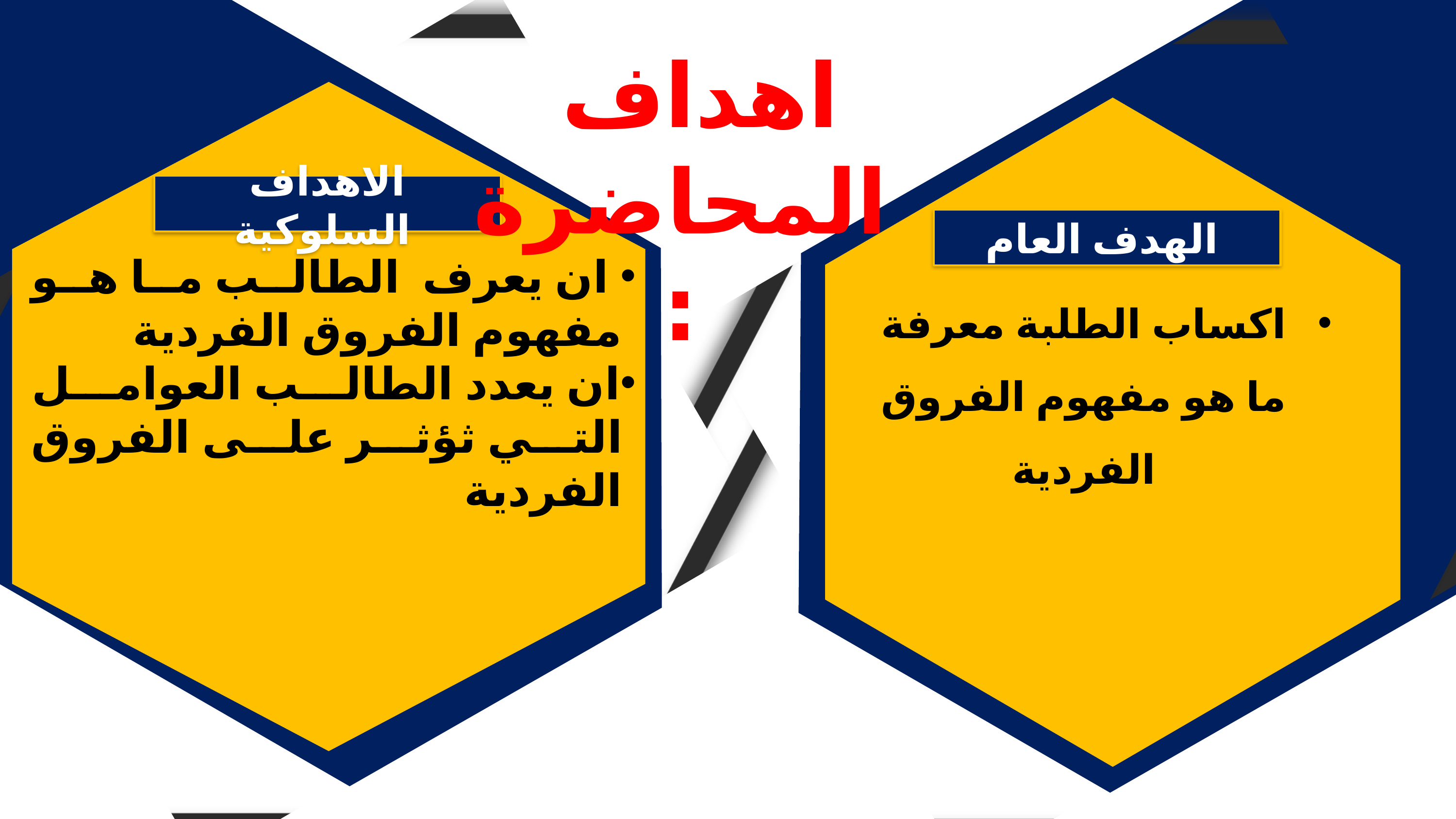

الاهداف السلوكية
 ان يعرف  الطالب ما هو مفهوم الفروق الفردية
ان يعدد الطالب العوامل التي ثؤثر على الفروق الفردية

الهدف العام
اكساب الطلبة معرفة ما هو مفهوم الفروق الفردية
اهداف المحاضرة :